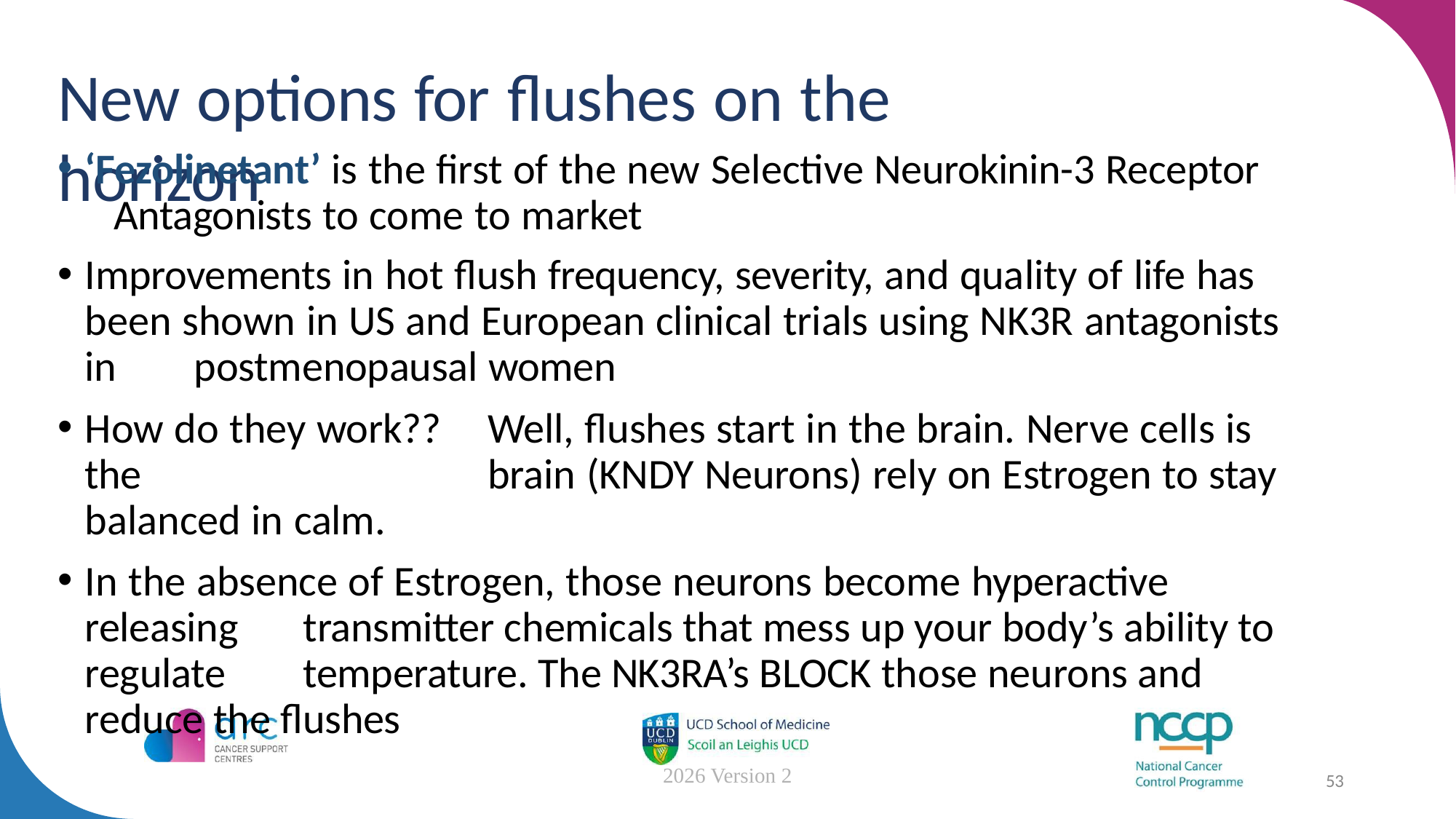

# New options for flushes on the horizon
‘Fezolinetant’ is the first of the new Selective Neurokinin-3 Receptor 	Antagonists to come to market
Improvements in hot flush frequency, severity, and quality of life has 	been shown in US and European clinical trials using NK3R antagonists in 	postmenopausal women
How do they work??	Well, flushes start in the brain. Nerve cells is the 	brain (KNDY Neurons) rely on Estrogen to stay balanced in calm.
In the absence of Estrogen, those neurons become hyperactive releasing 	transmitter chemicals that mess up your body’s ability to regulate 	temperature. The NK3RA’s BLOCK those neurons and reduce the flushes
2026 Version 2
53